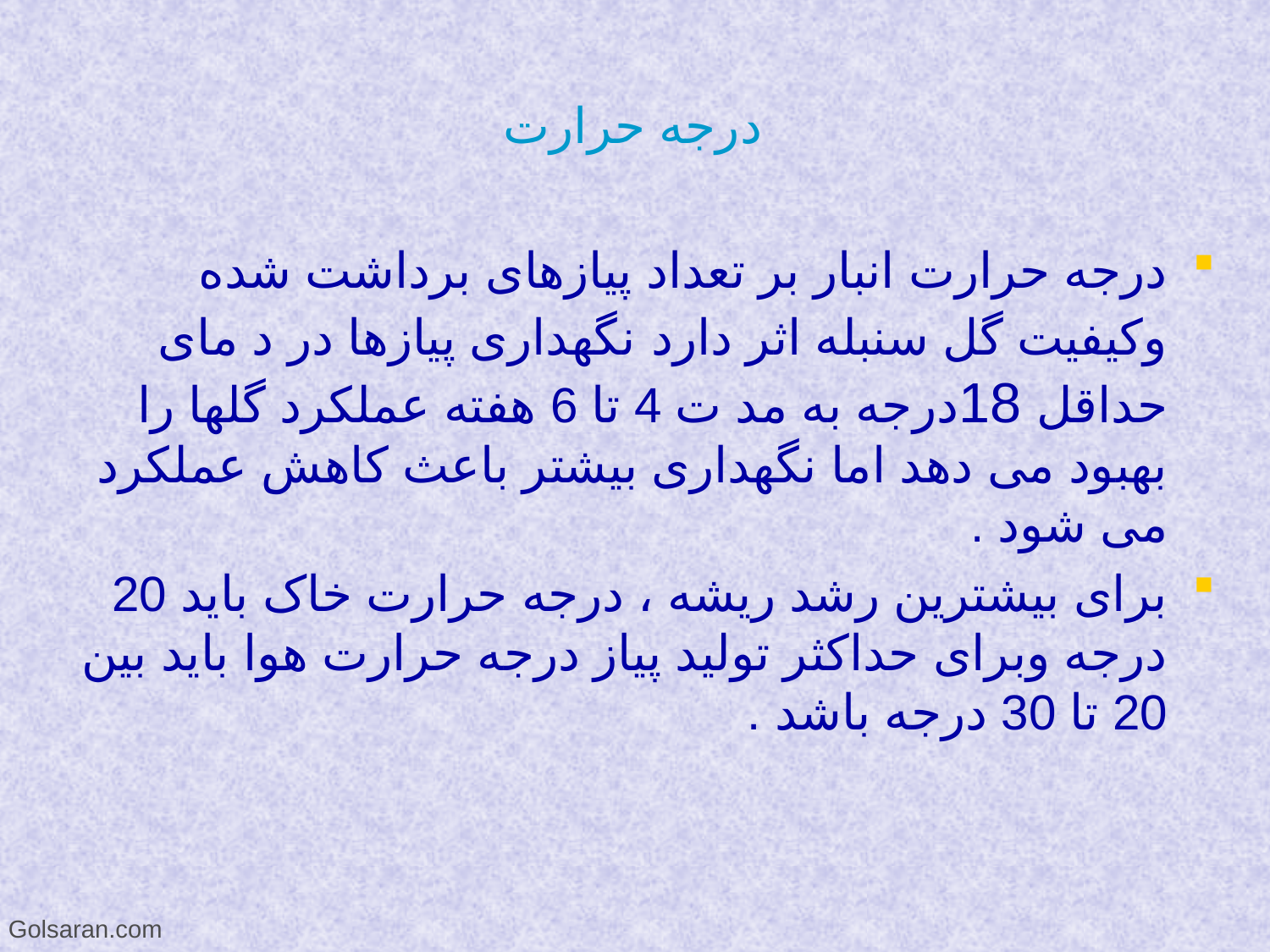

# درجه حرارت
درجه حرارت انبار بر تعداد پیازهای برداشت شده وکیفیت گل سنبله اثر دارد نگهداری پیازها در د مای حداقل 18درجه به مد ت 4 تا 6 هفته عملکرد گلها را بهبود می دهد اما نگهداری بیشتر باعث کاهش عملکرد می شود .
برای بیشترین رشد ریشه ، درجه حرارت خاک باید 20 درجه وبرای حداکثر تولید پیاز درجه حرارت هوا باید بین 20 تا 30 درجه باشد .
Golsaran.com